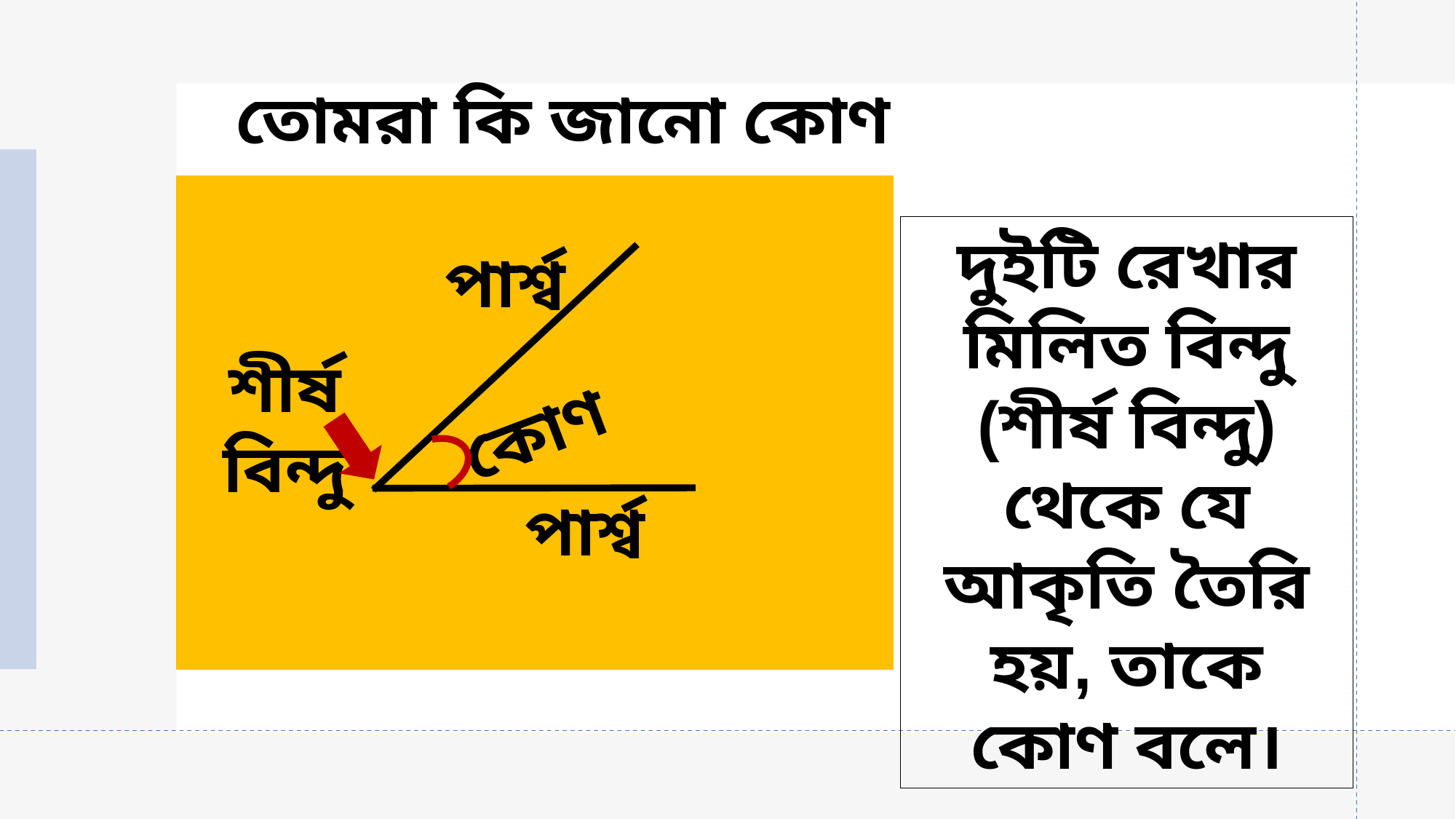

তোমরা কি জানো কোণ কাকে বলে?

দুইটি রেখার মিলিত বিন্দু (শীর্ষ বিন্দু) থেকে যে আকৃতি তৈরি হয়, তাকে কোণ বলে।
পার্শ্ব
শীর্ষ বিন্দু
কোণ

পার্শ্ব